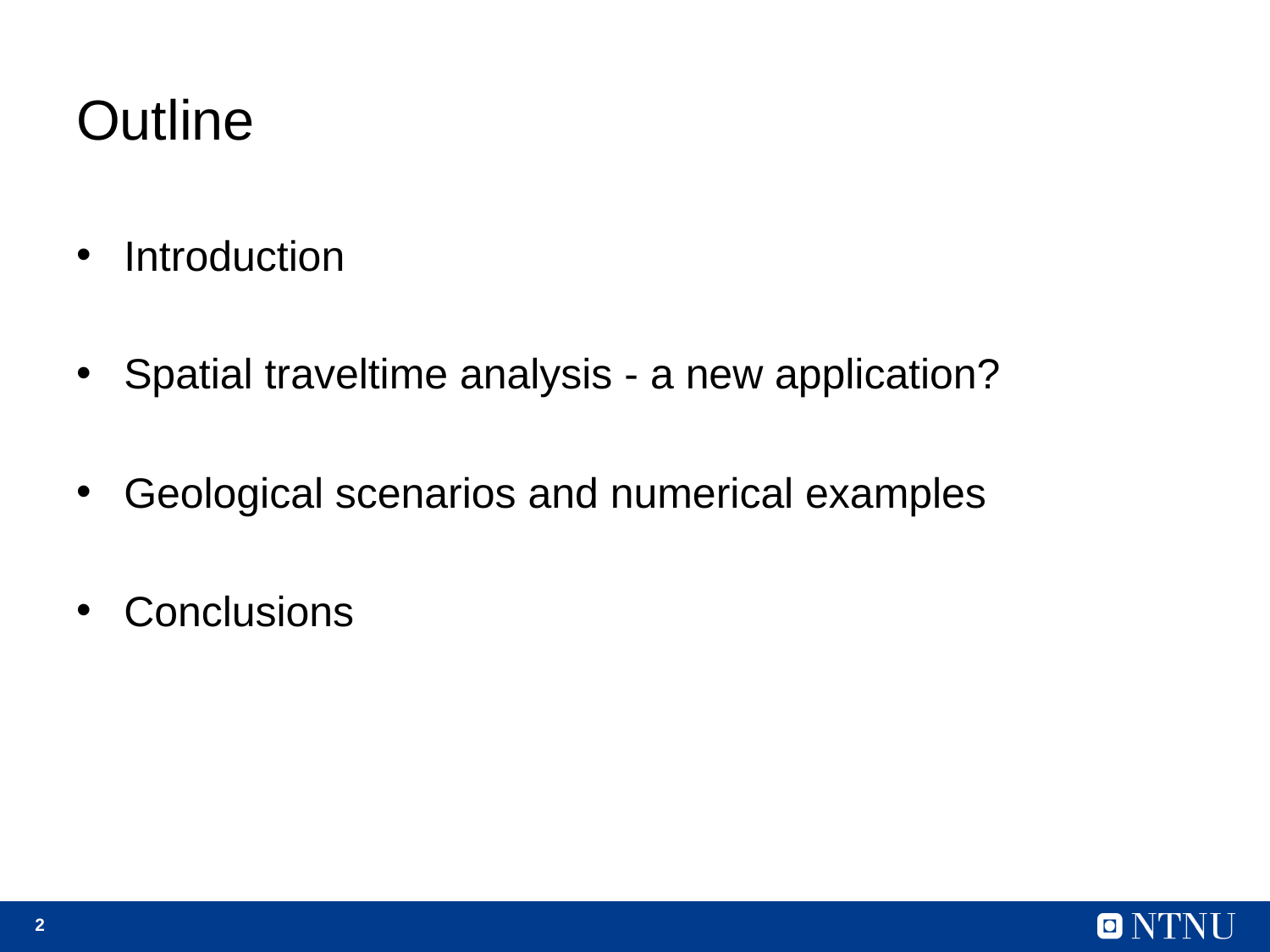

# Outline
Introduction

Spatial traveltime analysis - a new application?

Geological scenarios and numerical examples

Conclusions